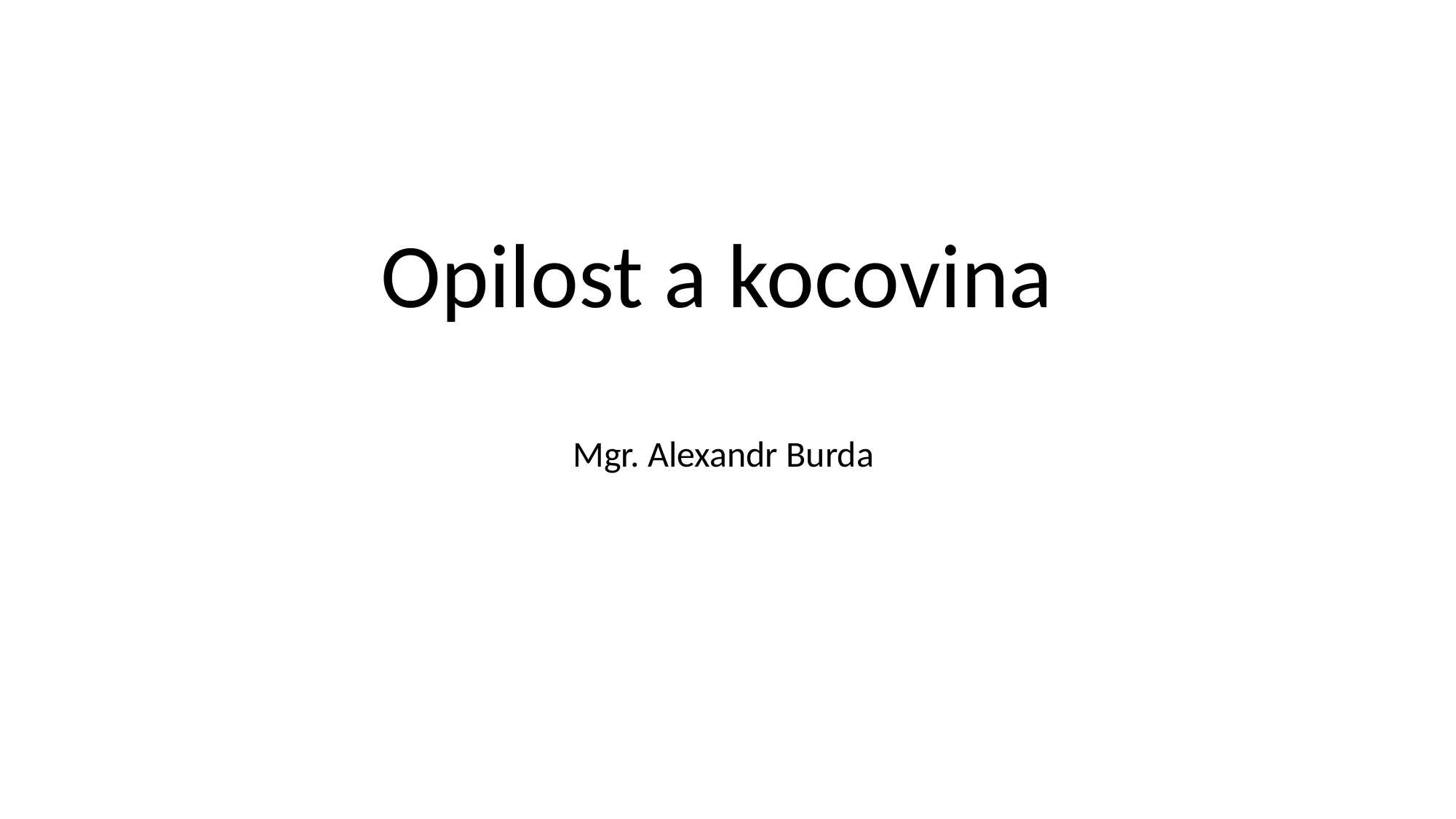

# Opilost a kocovina
Mgr. Alexandr Burda